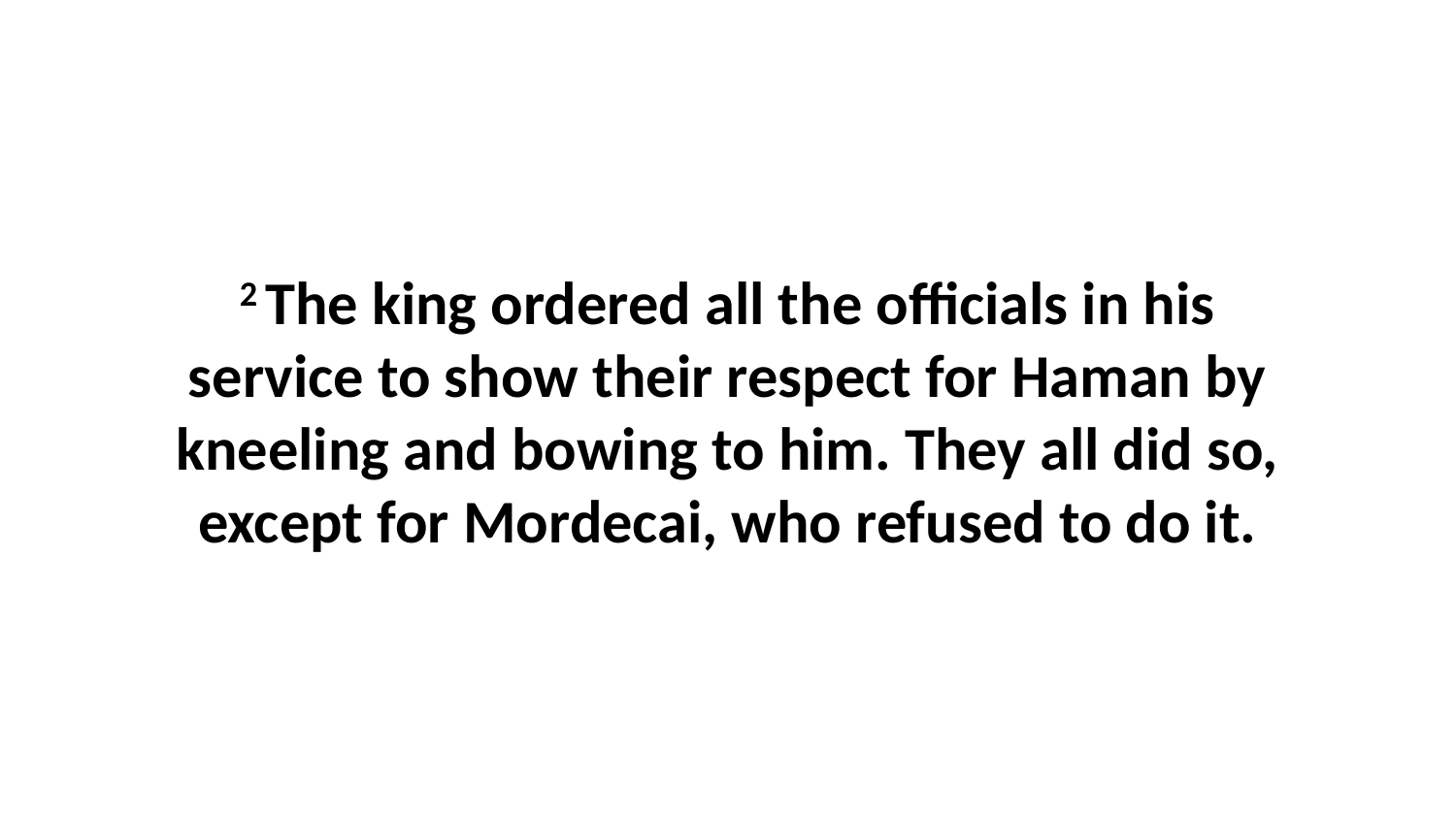

2 The king ordered all the officials in his service to show their respect for Haman by kneeling and bowing to him. They all did so, except for Mordecai, who refused to do it.